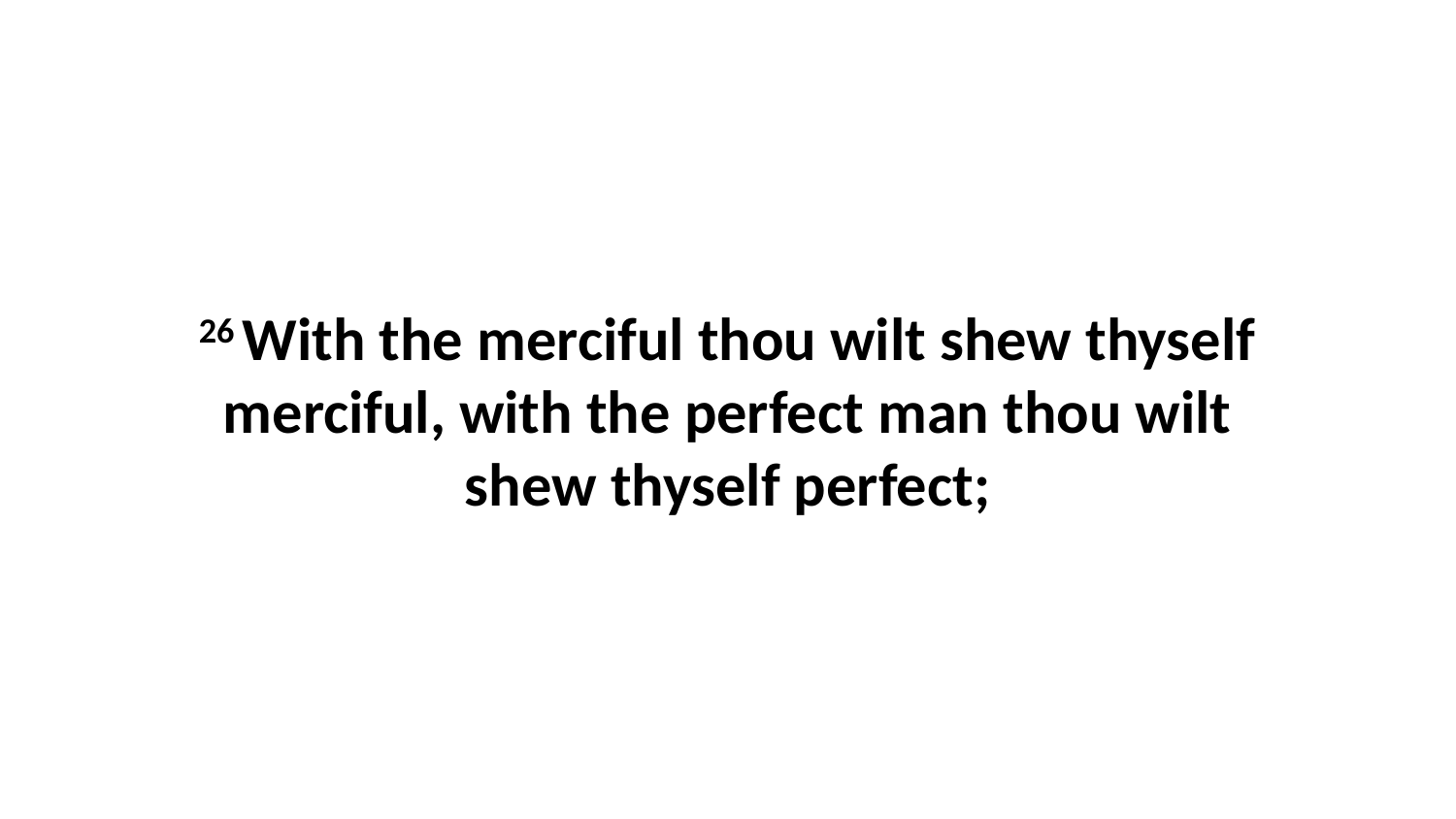

26 With the merciful thou wilt shew thyself merciful, with the perfect man thou wilt shew thyself perfect;